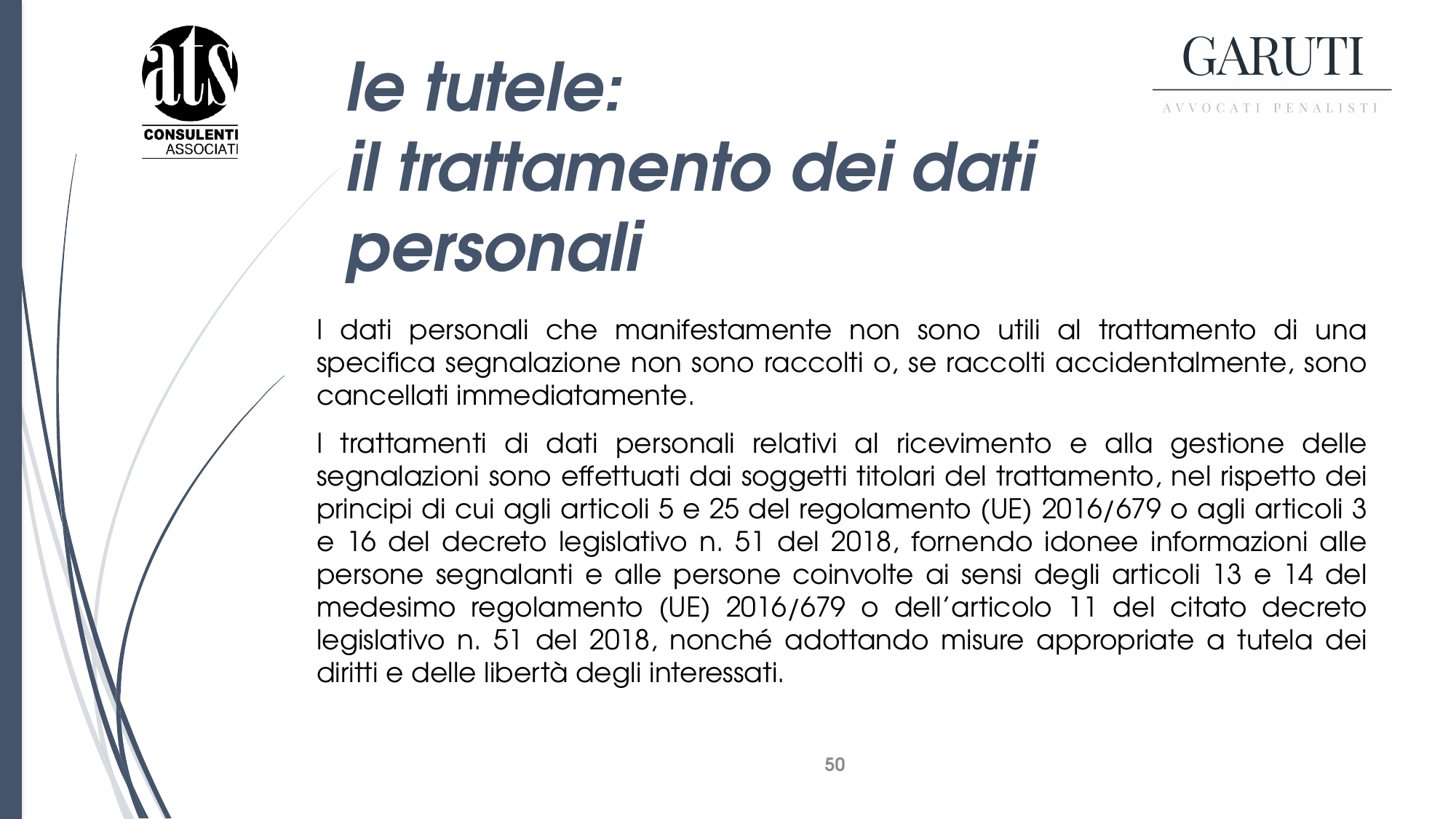

# le tutele: il trattamento dei dati personali

I dati personali che manifestamente non sono utili al trattamento di una specifica segnalazione non sono raccolti o, se raccolti accidentalmente, sono cancellati immediatamente.
I trattamenti di dati personali relativi al ricevimento e alla gestione delle segnalazioni sono effettuati dai soggetti titolari del trattamento, nel rispetto dei principi di cui agli articoli 5 e 25 del regolamento (UE) 2016/679 o agli articoli 3 e 16 del decreto legislativo n. 51 del 2018, fornendo idonee informazioni alle persone segnalanti e alle persone coinvolte ai sensi degli articoli 13 e 14 del medesimo regolamento (UE) 2016/679 o dell’articolo 11 del citato decreto legislativo n. 51 del 2018, nonché adottando misure appropriate a tutela dei diritti e delle libertà degli interessati.

50